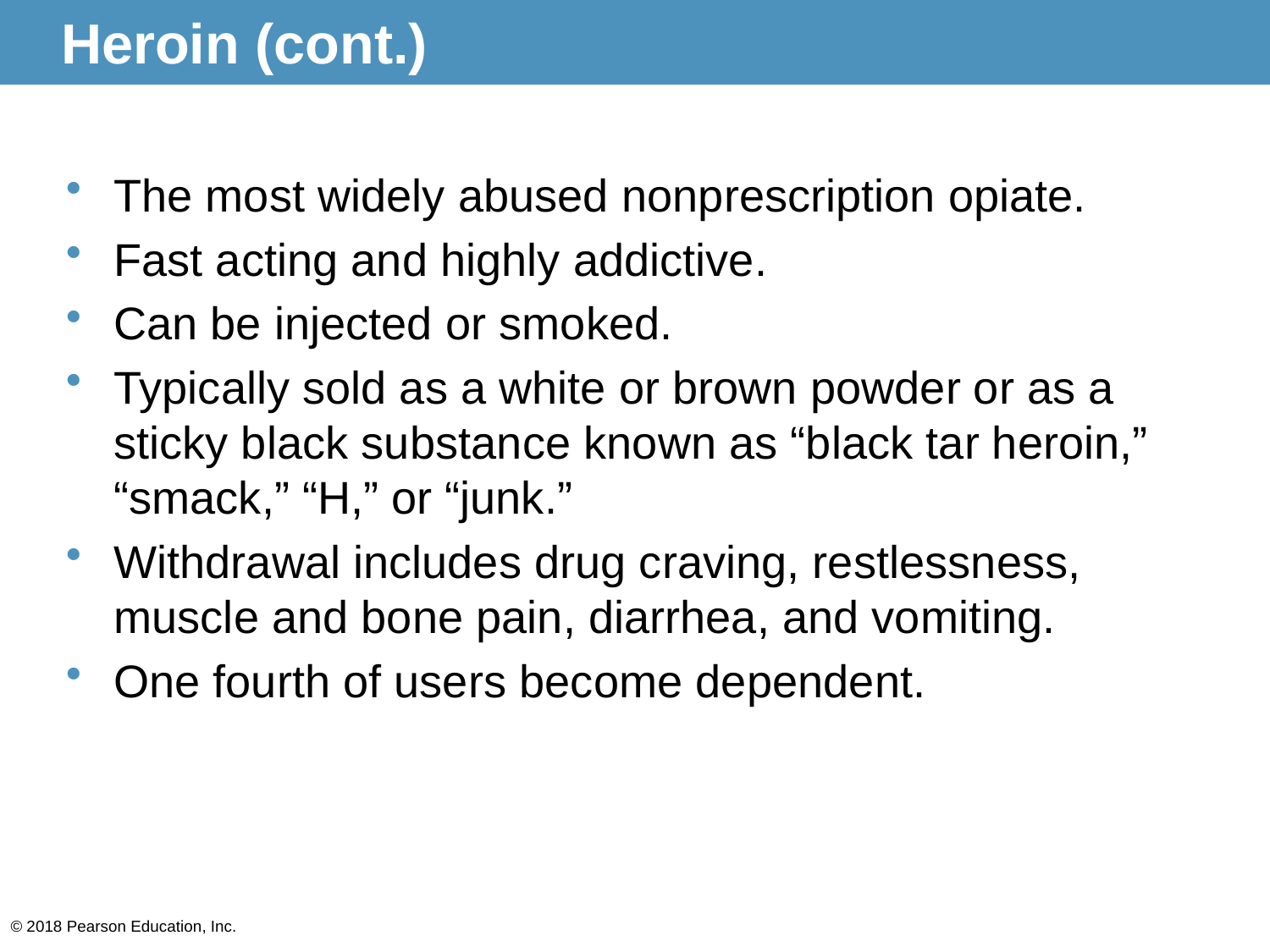

# Heroin (cont.)
The most widely abused nonprescription opiate.
Fast acting and highly addictive.
Can be injected or smoked.
Typically sold as a white or brown powder or as a sticky black substance known as “black tar heroin,” “smack,” “H,” or “junk.”
Withdrawal includes drug craving, restlessness, muscle and bone pain, diarrhea, and vomiting.
One fourth of users become dependent.